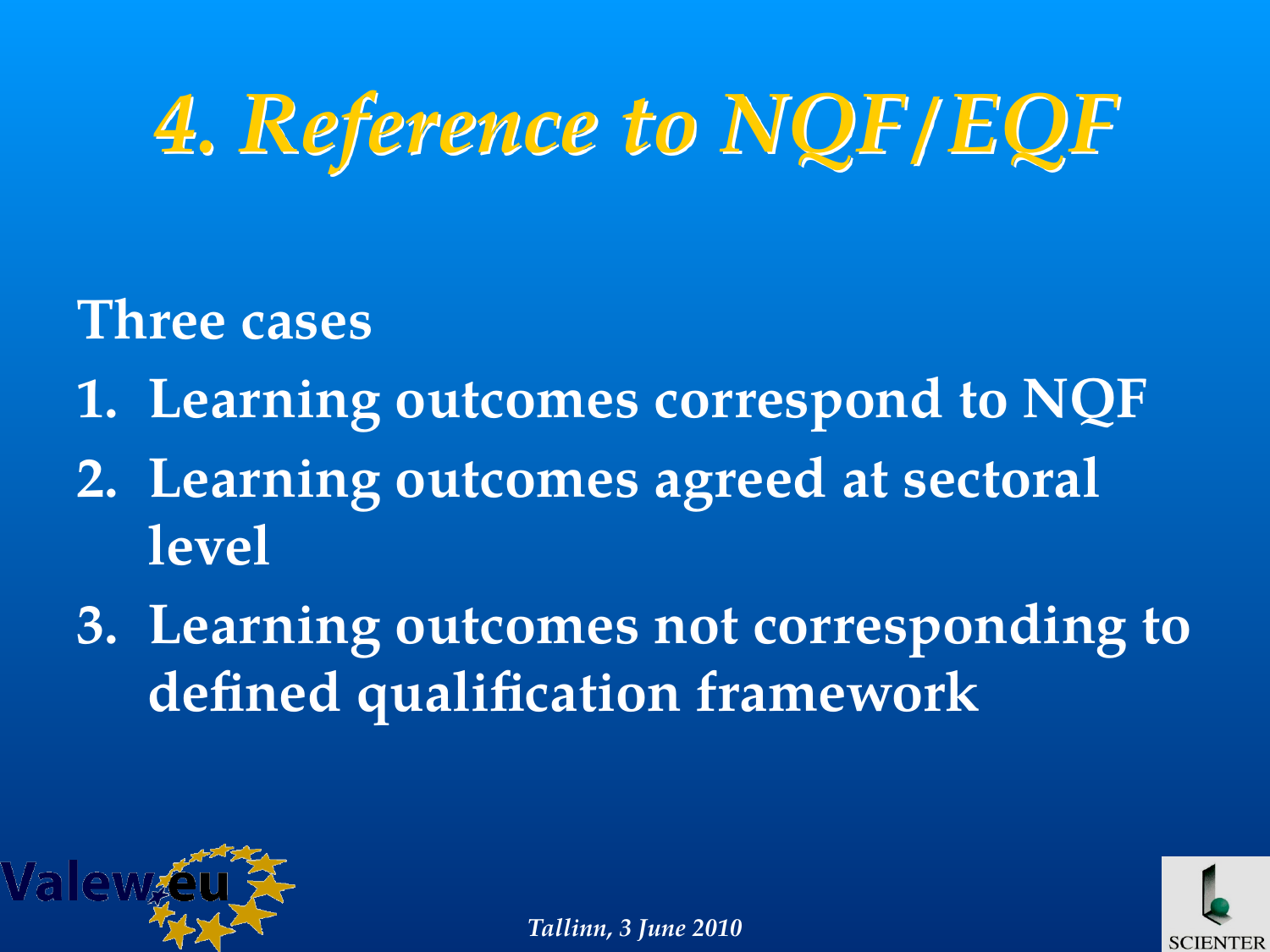

# 4. Reference to NQF/EQF
Three cases
Learning outcomes correspond to NQF
Learning outcomes agreed at sectoral level
Learning outcomes not corresponding to defined qualification framework